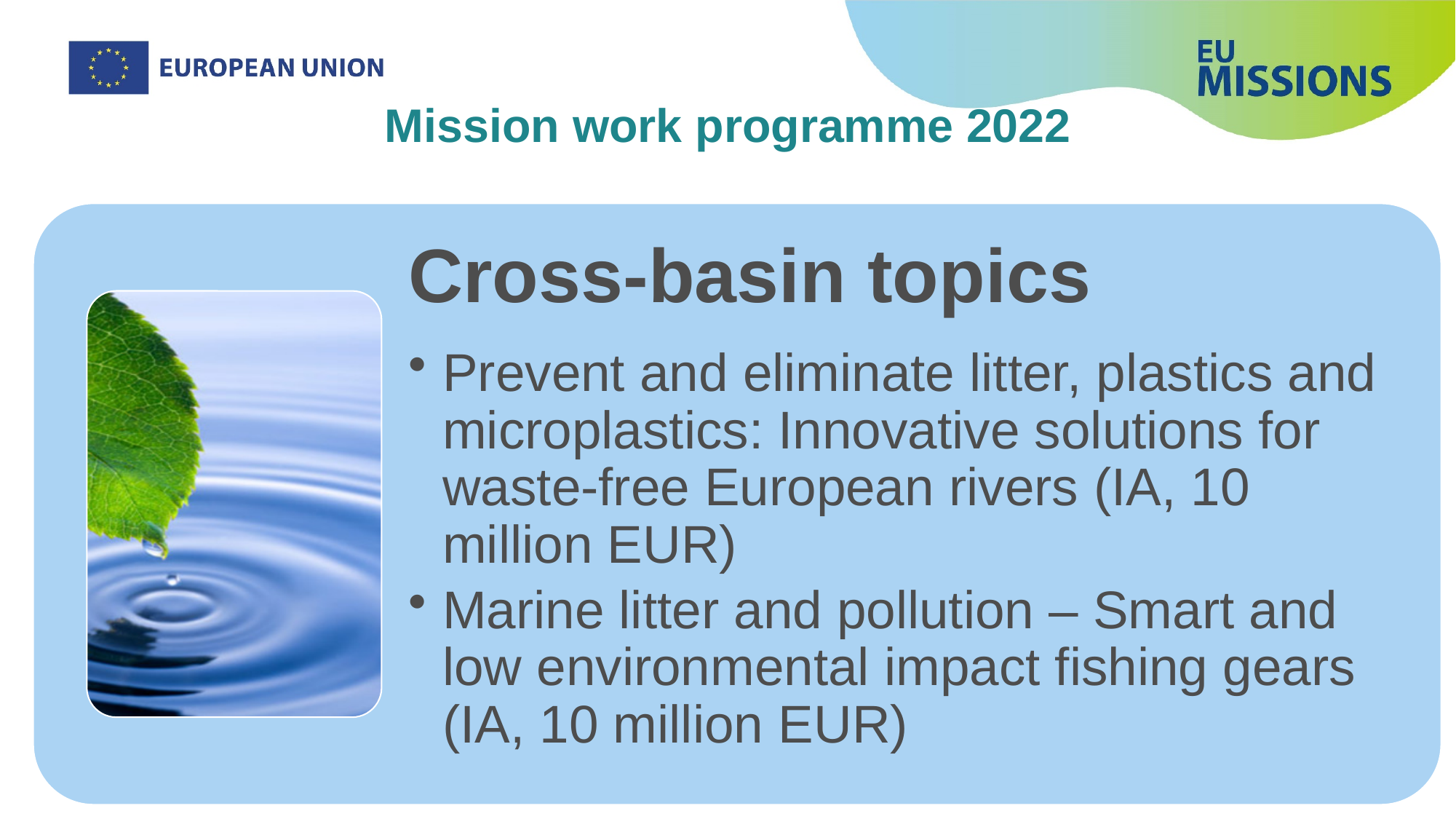

# Mission work programme 2022
Cross-basin topics
Prevent and eliminate litter, plastics and microplastics: Innovative solutions for waste-free European rivers (IA, 10 million EUR)
Marine litter and pollution – Smart and low environmental impact fishing gears (IA, 10 million EUR)